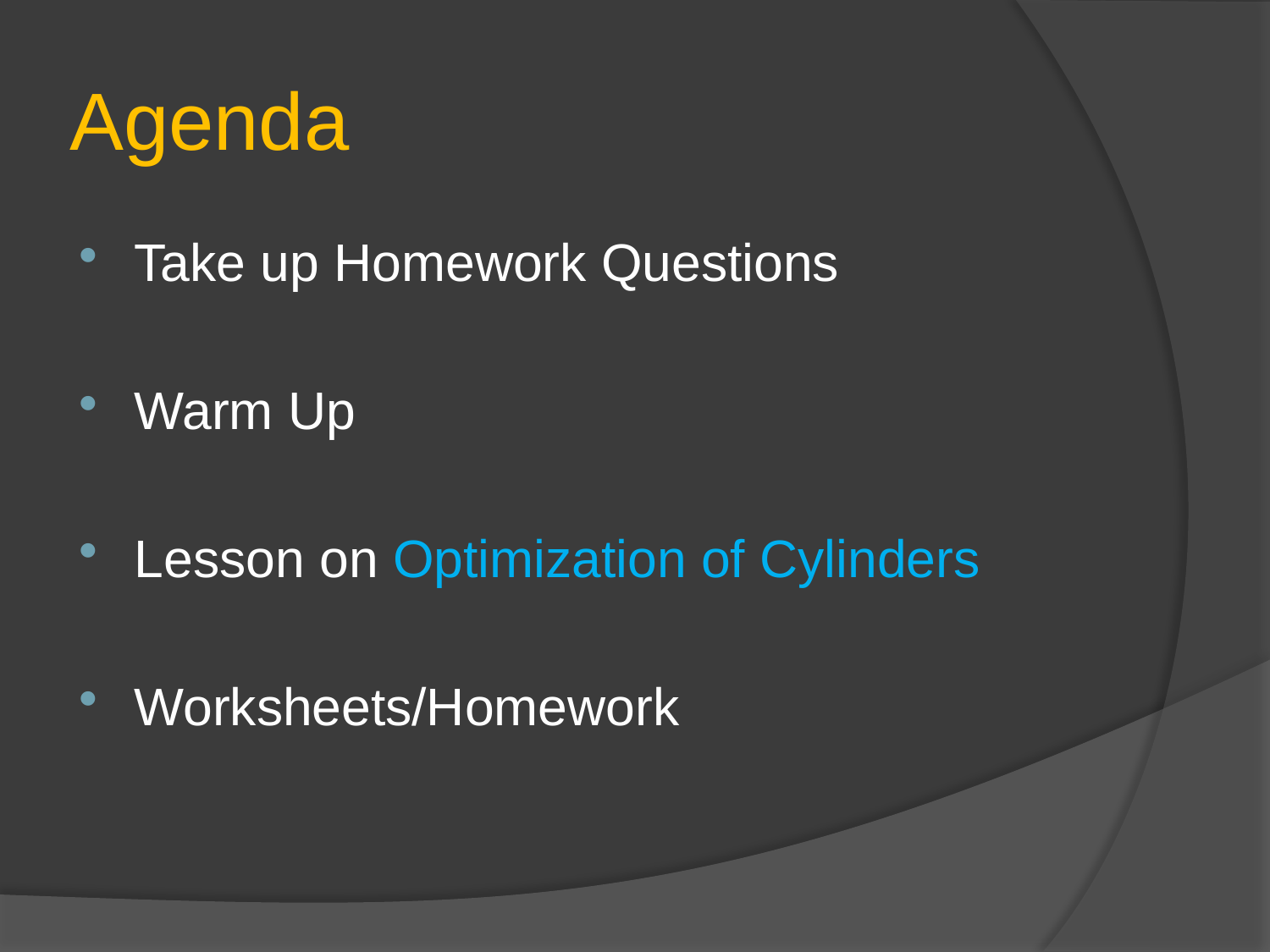

# Agenda
Take up Homework Questions

Warm Up

Lesson on Optimization of Cylinders

Worksheets/Homework